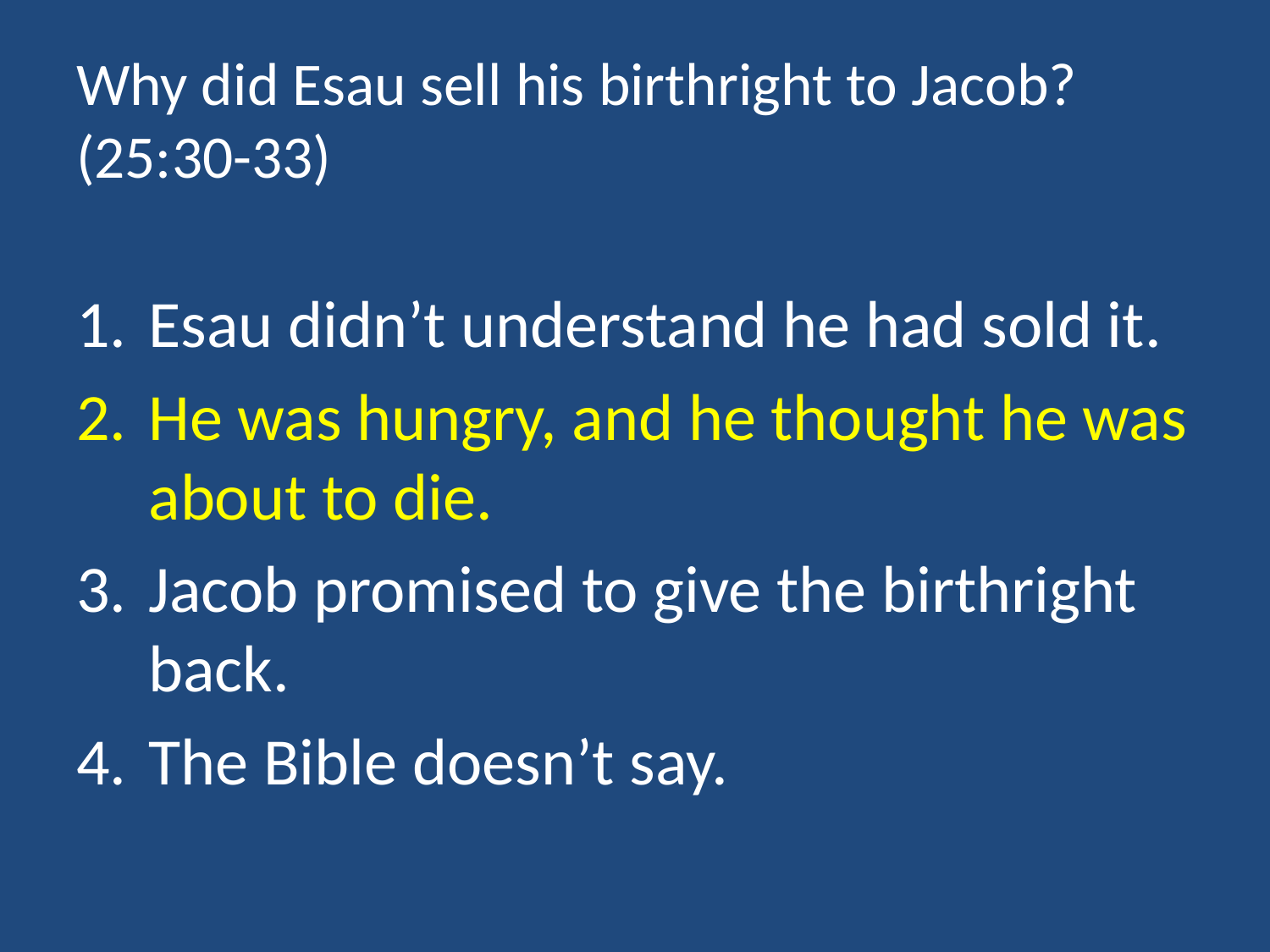

# Why did Esau sell his birthright to Jacob?  (25:30-33)
Esau didn’t understand he had sold it.
He was hungry, and he thought he was about to die.
Jacob promised to give the birthright back.
The Bible doesn’t say.